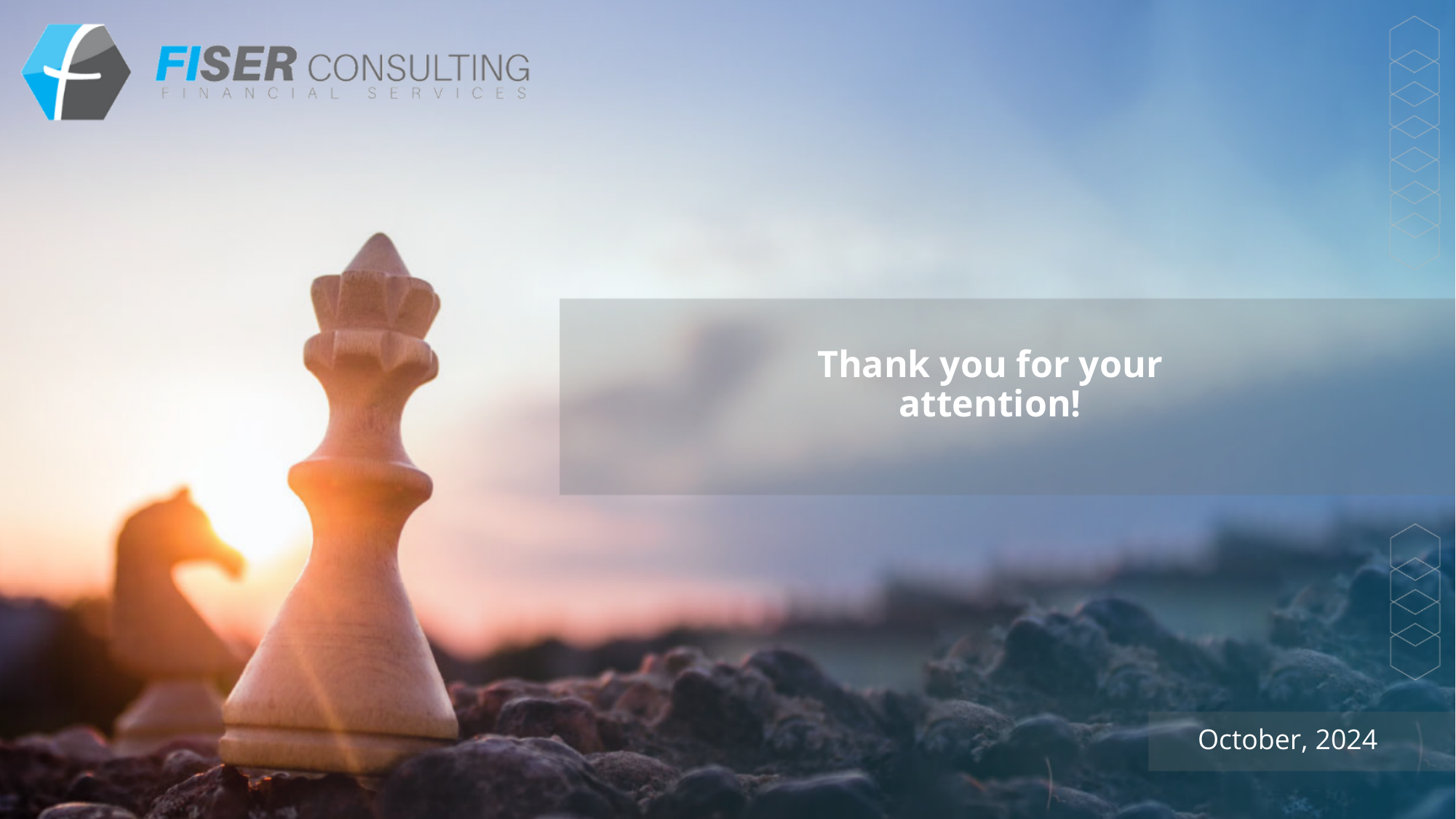

Thank you for your attention!
October, 2024